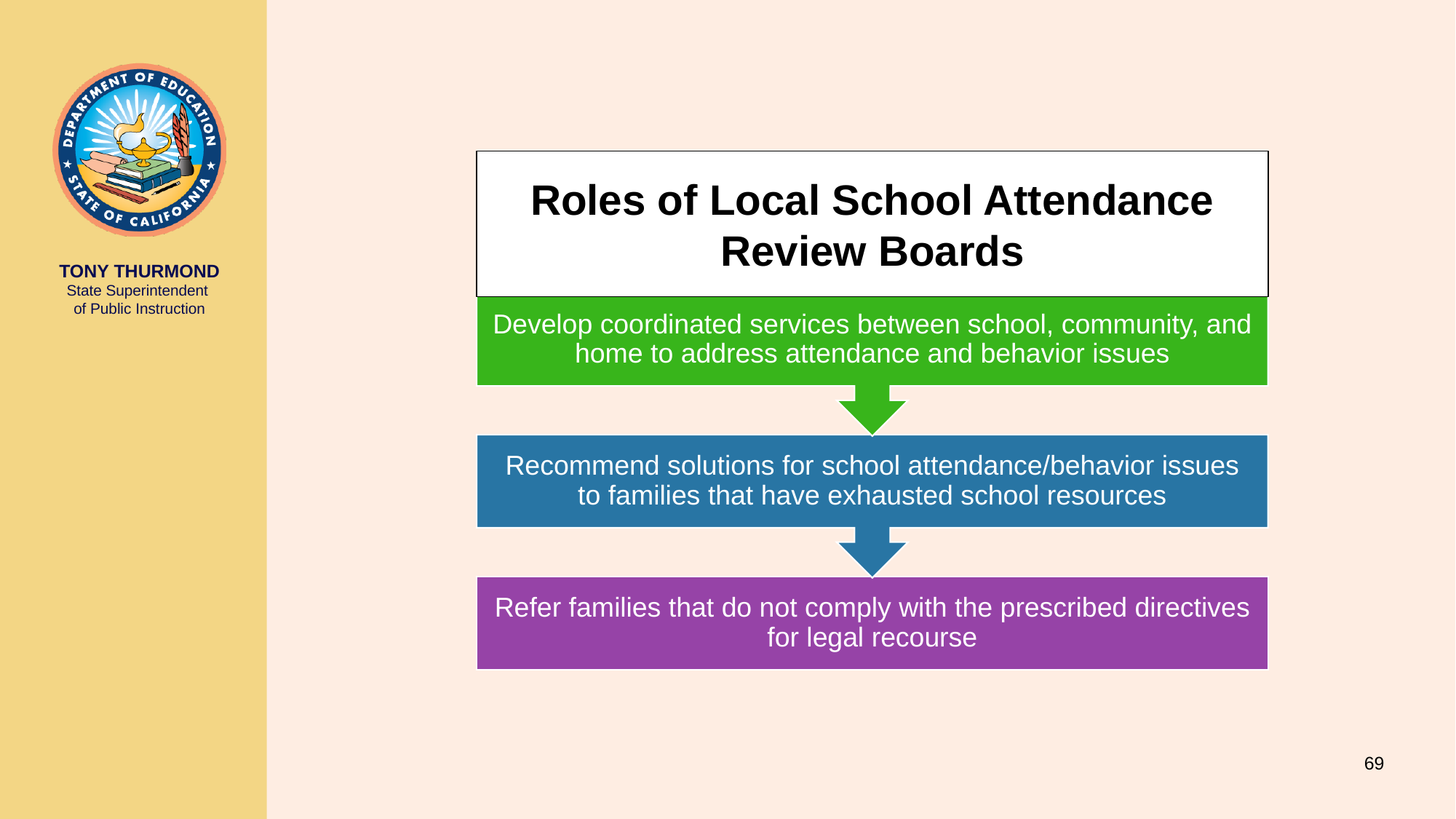

Refer families that do not comply with the prescribed directives for legal recourse
Recommend solutions for school attendance/behavior issues to families that have exhausted school resources
Develop coordinated services between school, community, and home to address attendance and behavior issues
Enforce compulsory education laws

# Roles of Local School Attendance Review Boards
69